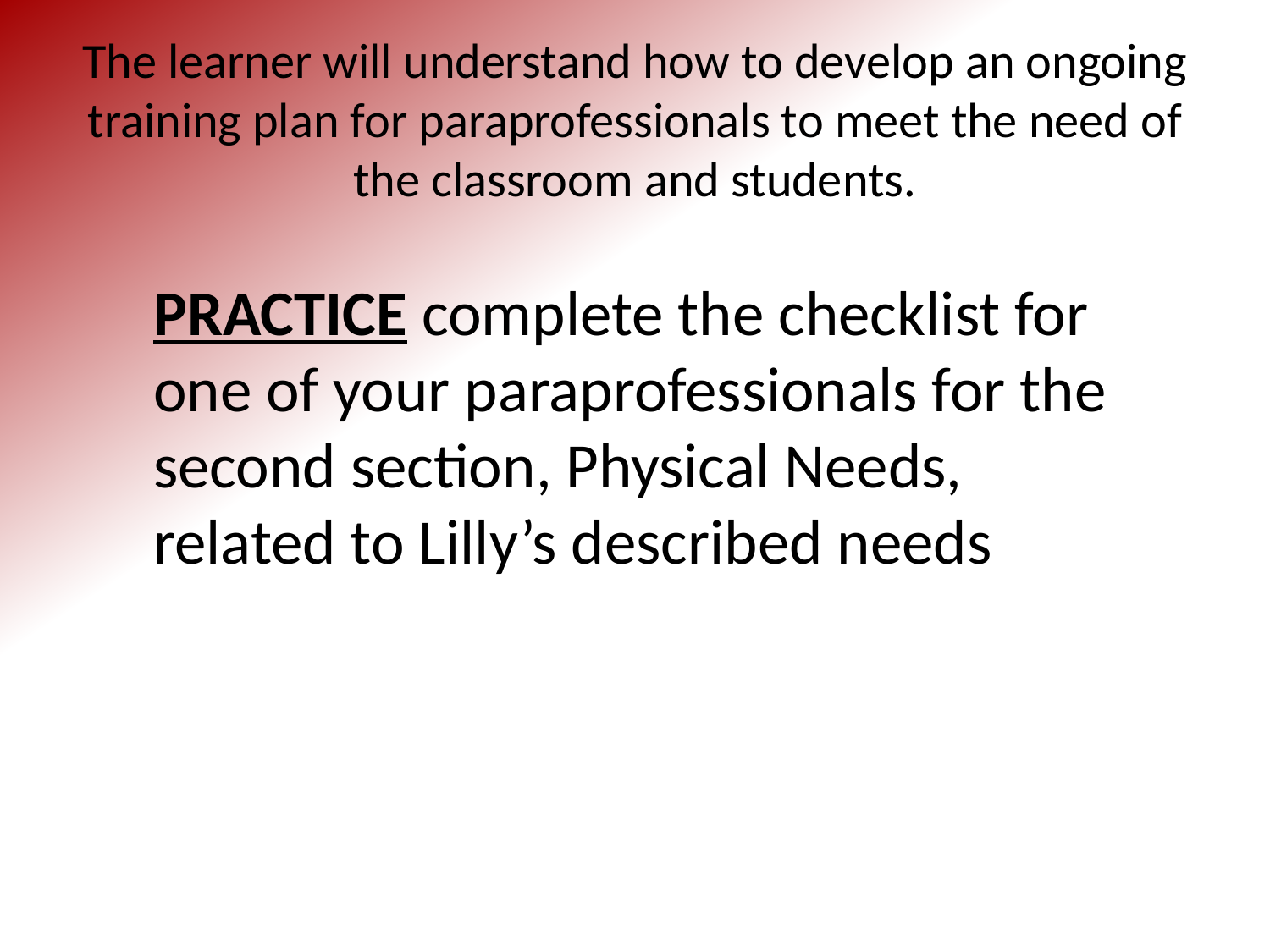

# The learner will understand how to develop an ongoing training plan for paraprofessionals to meet the need of the classroom and students.
PRACTICE complete the checklist for one of your paraprofessionals for the second section, Physical Needs, related to Lilly’s described needs